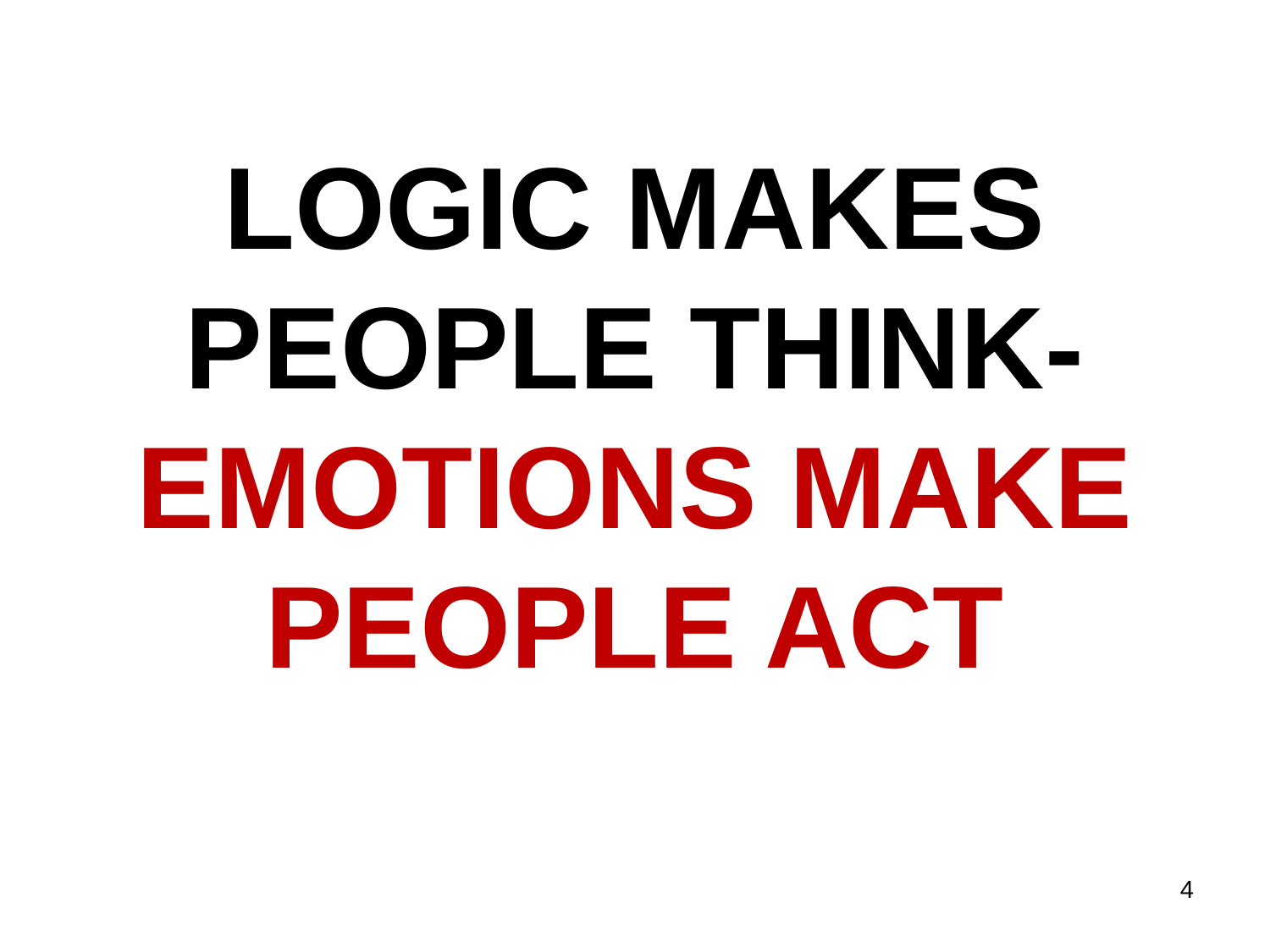

LOGIC MAKES PEOPLE THINK-EMOTIONS MAKE PEOPLE ACT
4